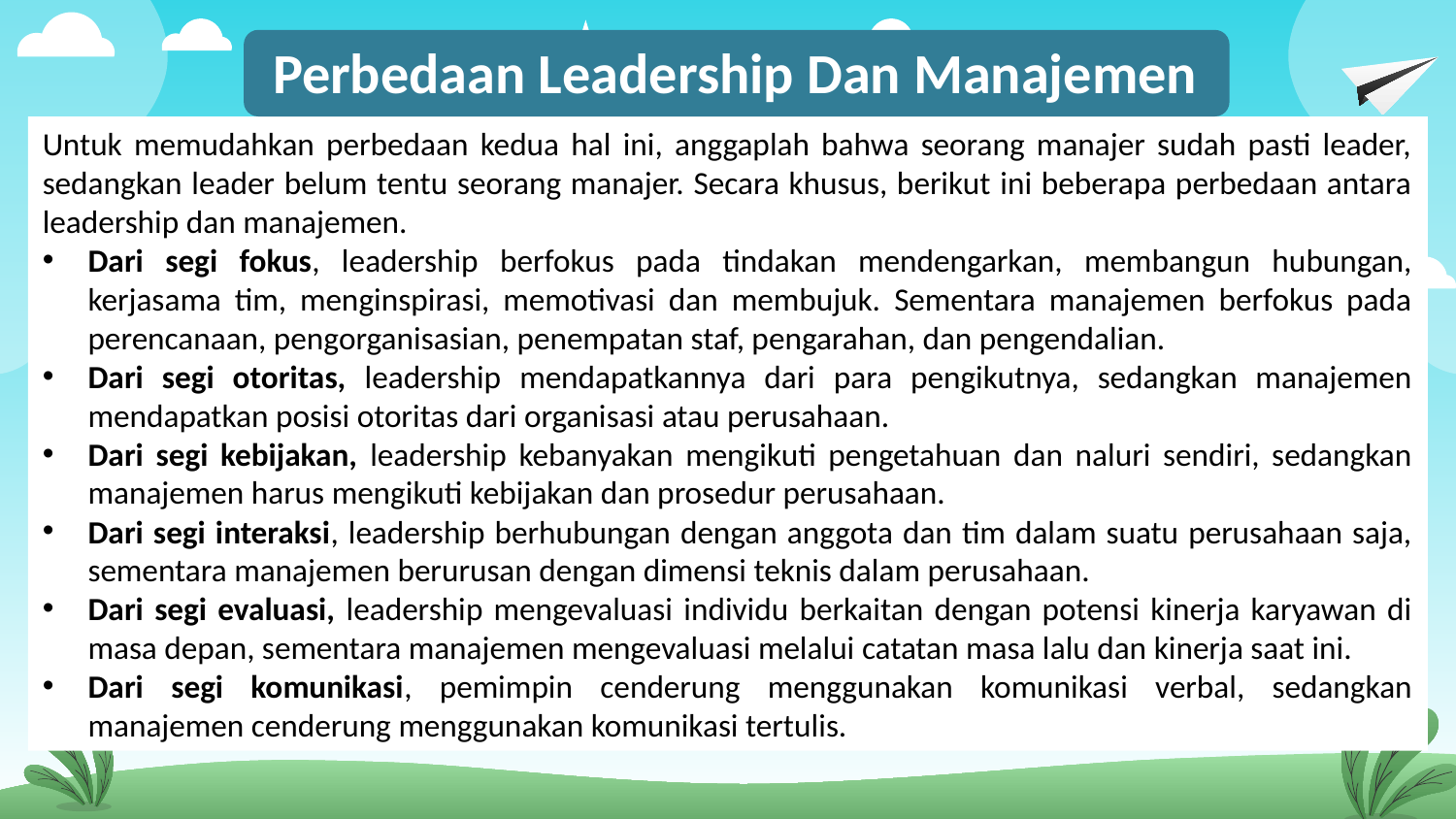

Perbedaan Leadership Dan Manajemen

Untuk memudahkan perbedaan kedua hal ini, anggaplah bahwa seorang manajer sudah pasti leader, sedangkan leader belum tentu seorang manajer. Secara khusus, berikut ini beberapa perbedaan antara leadership dan manajemen.
Dari segi fokus, leadership berfokus pada tindakan mendengarkan, membangun hubungan, kerjasama tim, menginspirasi, memotivasi dan membujuk. Sementara manajemen berfokus pada perencanaan, pengorganisasian, penempatan staf, pengarahan, dan pengendalian.
Dari segi otoritas, leadership mendapatkannya dari para pengikutnya, sedangkan manajemen mendapatkan posisi otoritas dari organisasi atau perusahaan.
Dari segi kebijakan, leadership kebanyakan mengikuti pengetahuan dan naluri sendiri, sedangkan manajemen harus mengikuti kebijakan dan prosedur perusahaan.
Dari segi interaksi, leadership berhubungan dengan anggota dan tim dalam suatu perusahaan saja, sementara manajemen berurusan dengan dimensi teknis dalam perusahaan.
Dari segi evaluasi, leadership mengevaluasi individu berkaitan dengan potensi kinerja karyawan di masa depan, sementara manajemen mengevaluasi melalui catatan masa lalu dan kinerja saat ini.
Dari segi komunikasi, pemimpin cenderung menggunakan komunikasi verbal, sedangkan manajemen cenderung menggunakan komunikasi tertulis.